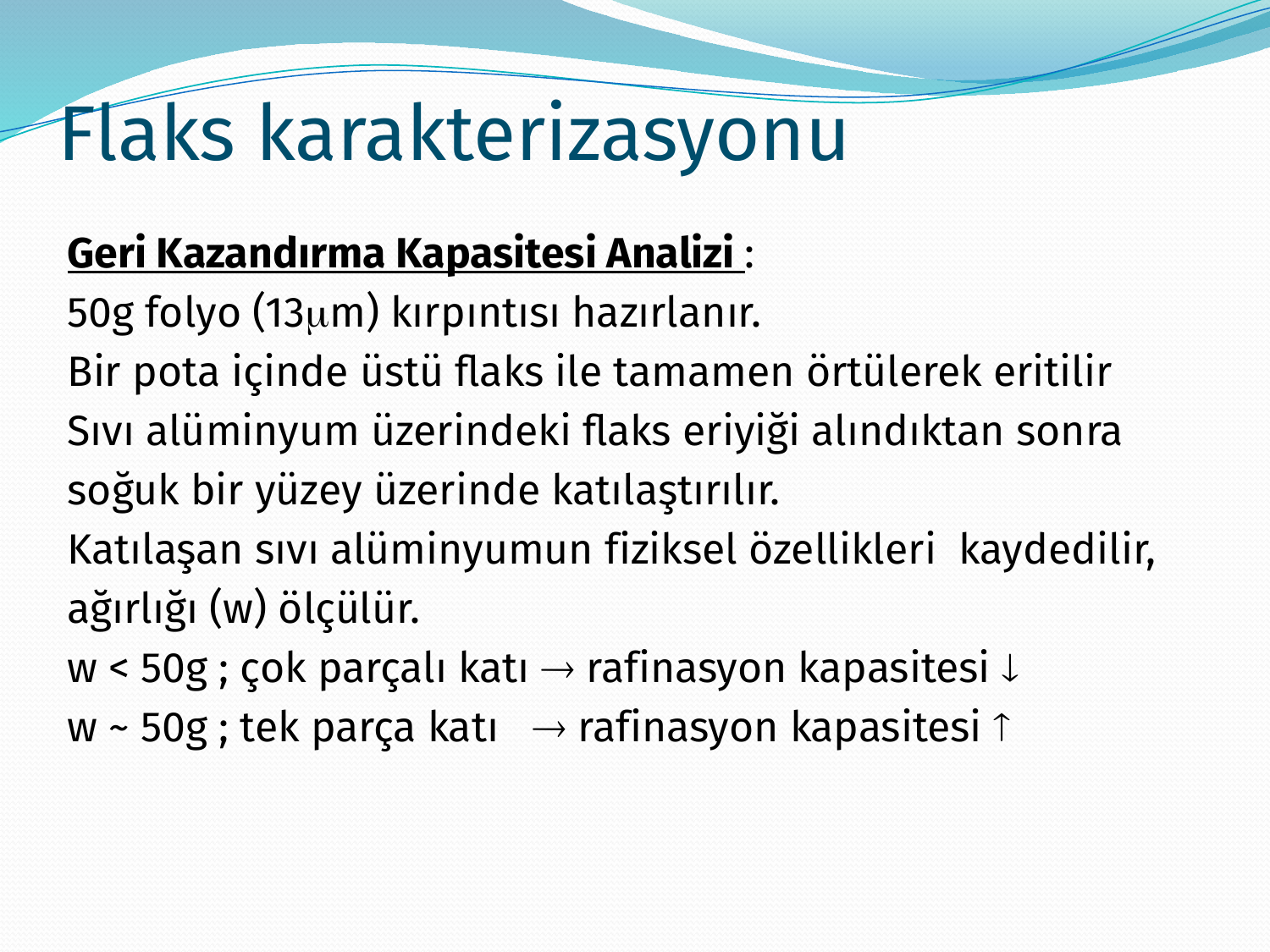

# Flaks karakterizasyonu
Geri Kazandırma Kapasitesi Analizi :
50g folyo (13μm) kırpıntısı hazırlanır.
Bir pota içinde üstü flaks ile tamamen örtülerek eritilir
Sıvı alüminyum üzerindeki flaks eriyiği alındıktan sonra
soğuk bir yüzey üzerinde katılaştırılır.
Katılaşan sıvı alüminyumun fiziksel özellikleri  kaydedilir,
ağırlığı (w) ölçülür.
w < 50g ; çok parçalı katı → rafinasyon kapasitesi ↓
w ~ 50g ; tek parça katı   → rafinasyon kapasitesi ↑